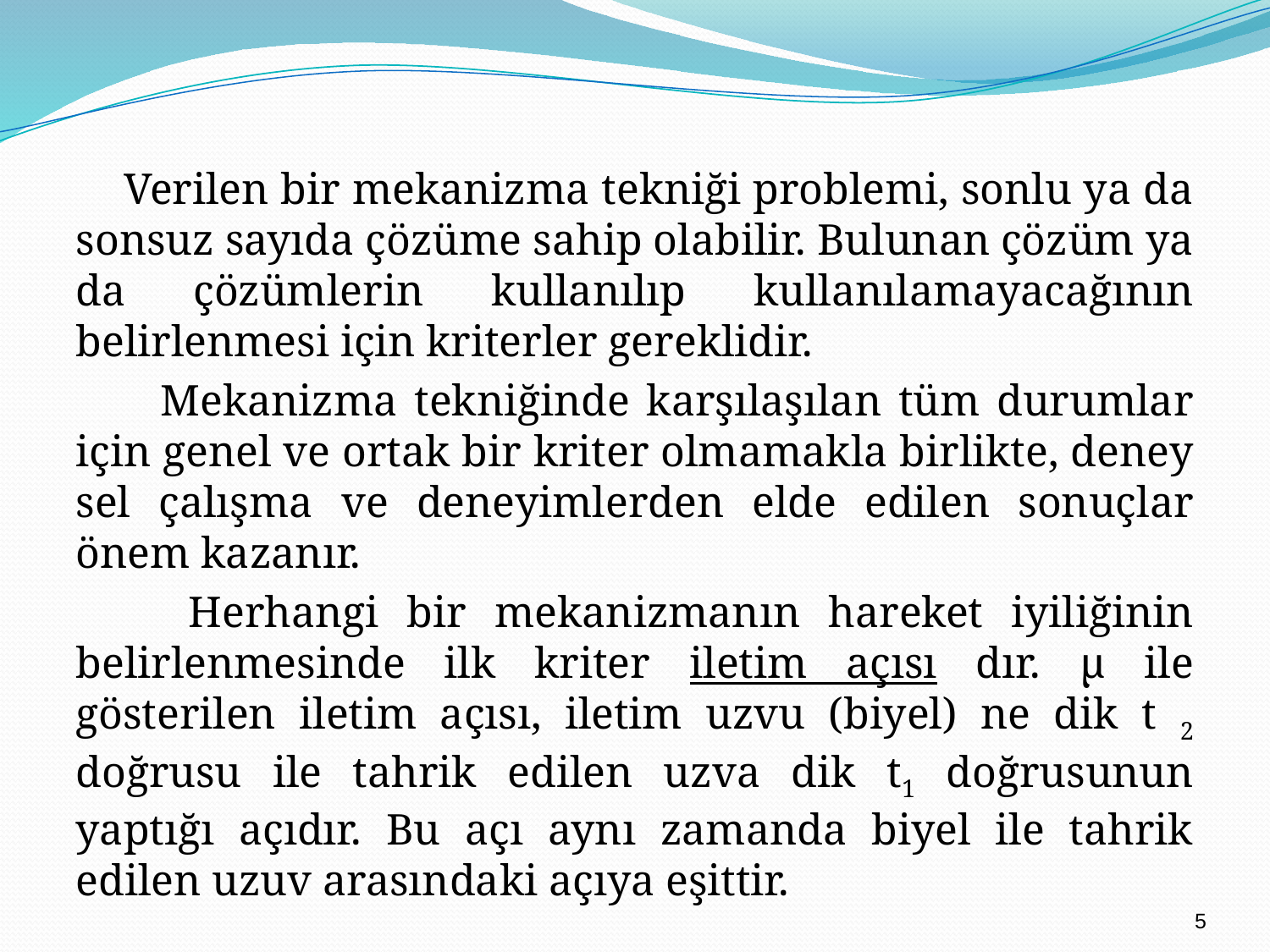

# Verilen bir mekanizma tekniği problemi, sonlu ya da sonsuz sayıda çözüme sahip olabilir. Bulunan çözüm ya da çözümlerin kullanılıp kullanılamayacağının belirlenmesi için kriterler gereklidir.
     Mekanizma tekniğinde karşılaşılan tüm durumlar için genel ve ortak bir kriter olmamakla birlikte, deney­sel çalışma ve deneyimlerden elde edilen sonuçlar önem kazanır.
    Herhangi bir mekanizmanın hareket iyiliğinin belirlenmesinde ilk kriter iletim açısı dır. μ ile gösterilen iletim açısı, iletim uzvu (biyel) ne dik t 2 doğrusu ile tahrik edilen uzva dik t1 doğrusunun yaptığı açıdır. Bu açı aynı zamanda biyel ile tahrik edilen uzuv arasındaki açıya eşittir.
5